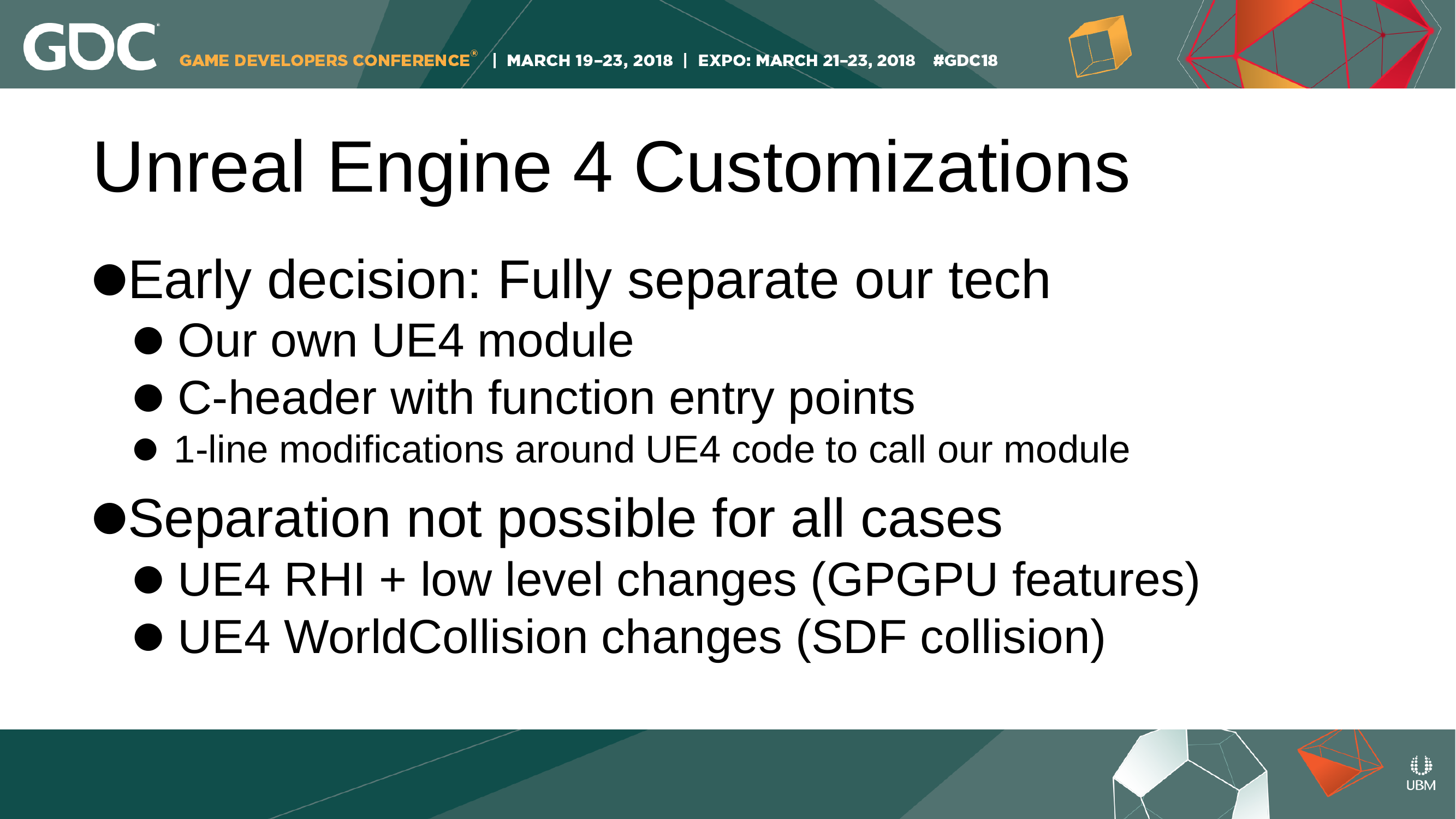

Unreal Engine 4 Customizations
Early decision: Fully separate our tech
Our own UE4 module
C-header with function entry points
1-line modifications around UE4 code to call our module
Separation not possible for all cases
UE4 RHI + low level changes (GPGPU features)
UE4 WorldCollision changes (SDF collision)